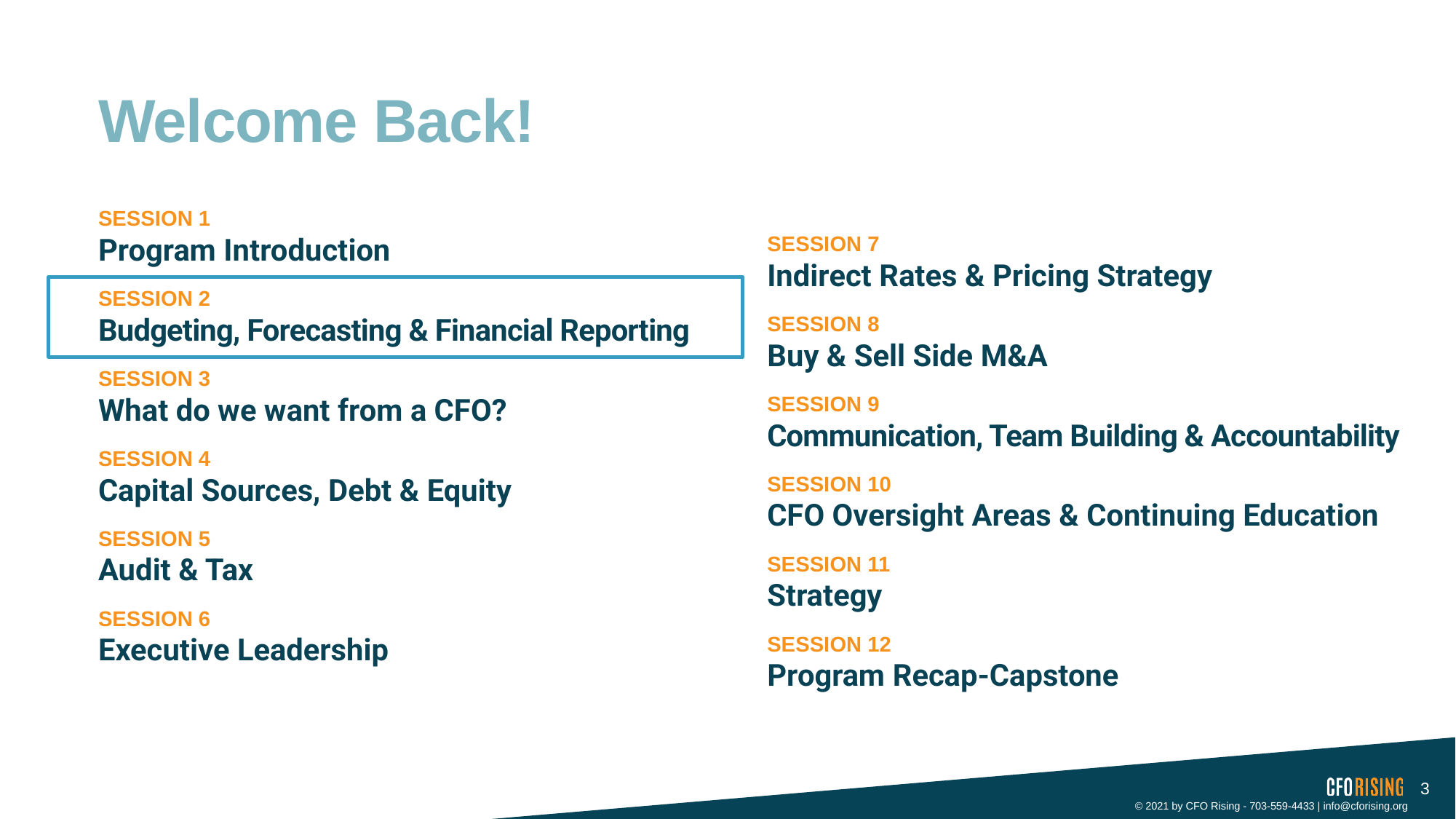

# Welcome Back!
SESSION 1
Program Introduction
SESSION 2
Budgeting, Forecasting & Financial Reporting
SESSION 3
What do we want from a CFO?
SESSION 4
Capital Sources, Debt & Equity
SESSION 5
Audit & Tax
SESSION 6
Executive Leadership

SESSION 7
Indirect Rates & Pricing Strategy
SESSION 8
Buy & Sell Side M&A
SESSION 9
Communication, Team Building & Accountability
SESSION 10
CFO Oversight Areas & Continuing Education
SESSION 11
Strategy
SESSION 12
Program Recap-Capstone

3